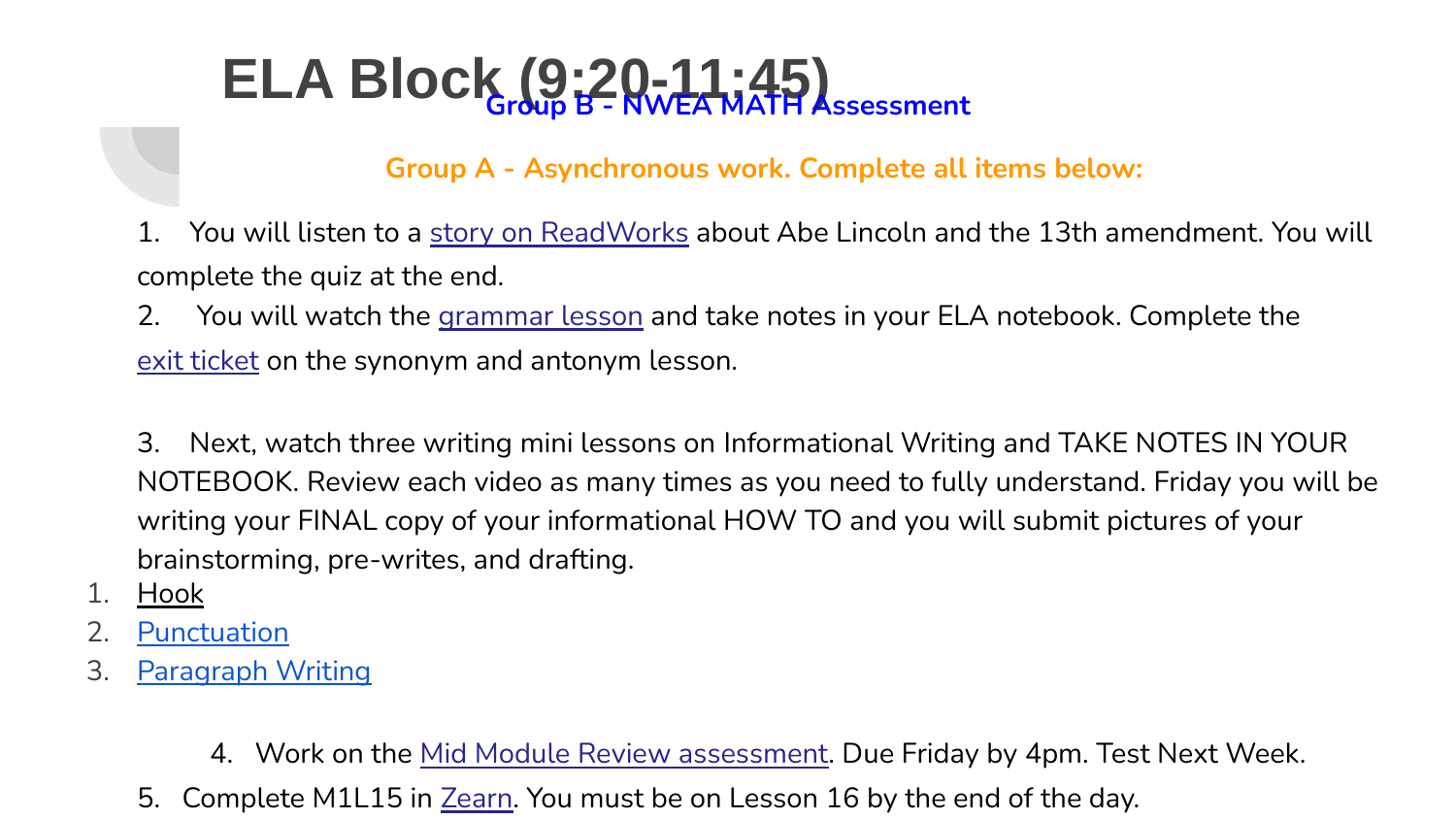

# ELA Block (9:20-11:45)
Group B - NWEA MATH Assessment
Group A - Asynchronous work. Complete all items below:
1.    You will listen to a story on ReadWorks about Abe Lincoln and the 13th amendment. You will complete the quiz at the end.
2.     You will watch the grammar lesson and take notes in your ELA notebook. Complete the exit ticket on the synonym and antonym lesson.

3.    Next, watch three writing mini lessons on Informational Writing and TAKE NOTES IN YOUR NOTEBOOK. Review each video as many times as you need to fully understand. Friday you will be writing your FINAL copy of your informational HOW TO and you will submit pictures of your brainstorming, pre-writes, and drafting.
Hook
Punctuation
Paragraph Writing

 	4.   Work on the Mid Module Review assessment. Due Friday by 4pm. Test Next Week.
5.   Complete M1L15 in Zearn. You must be on Lesson 16 by the end of the day.